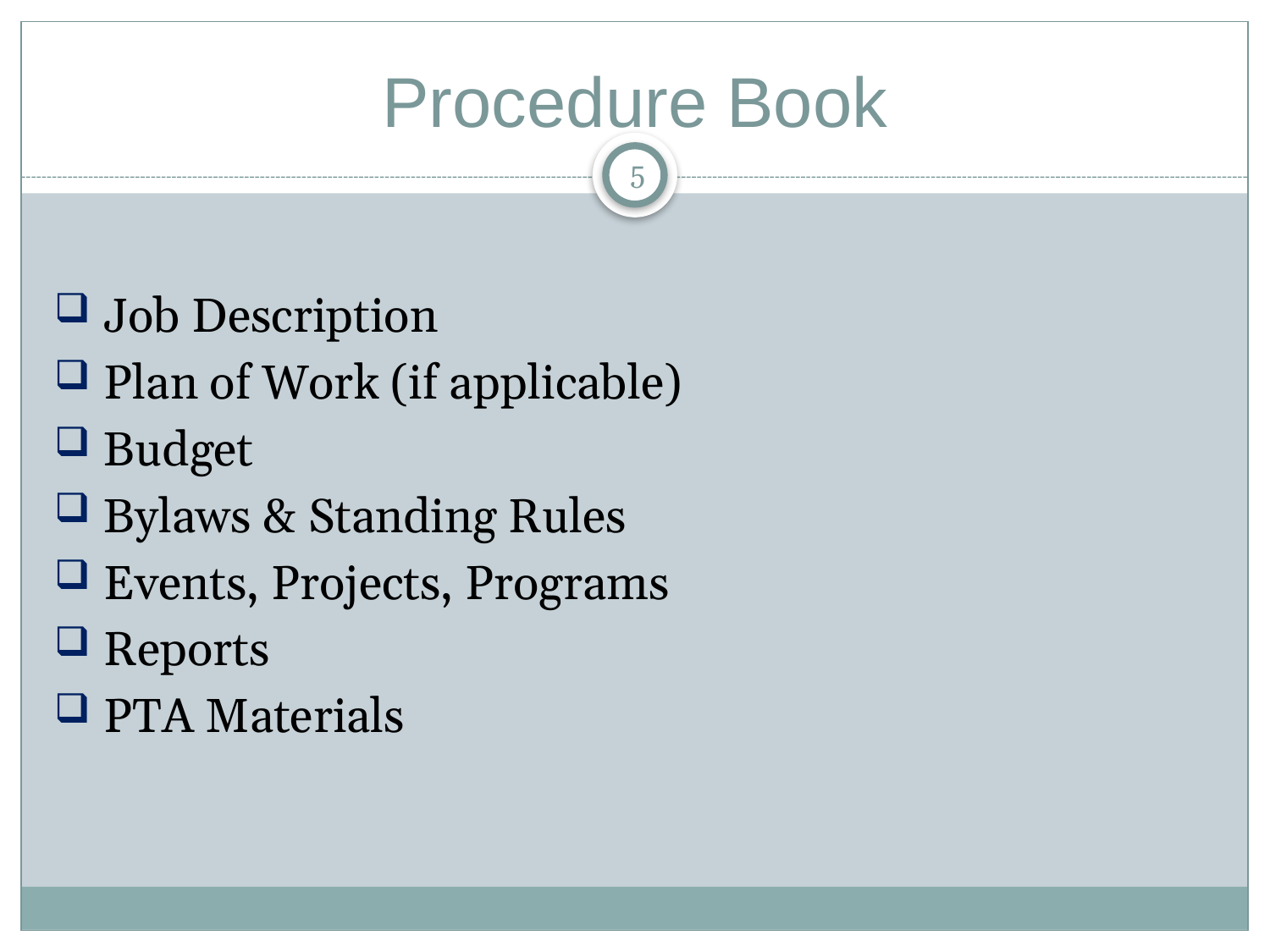

# Procedure Book
5

 Job Description
 Plan of Work (if applicable)
 Budget
 Bylaws & Standing Rules
 Events, Projects, Programs
 Reports
 PTA Materials